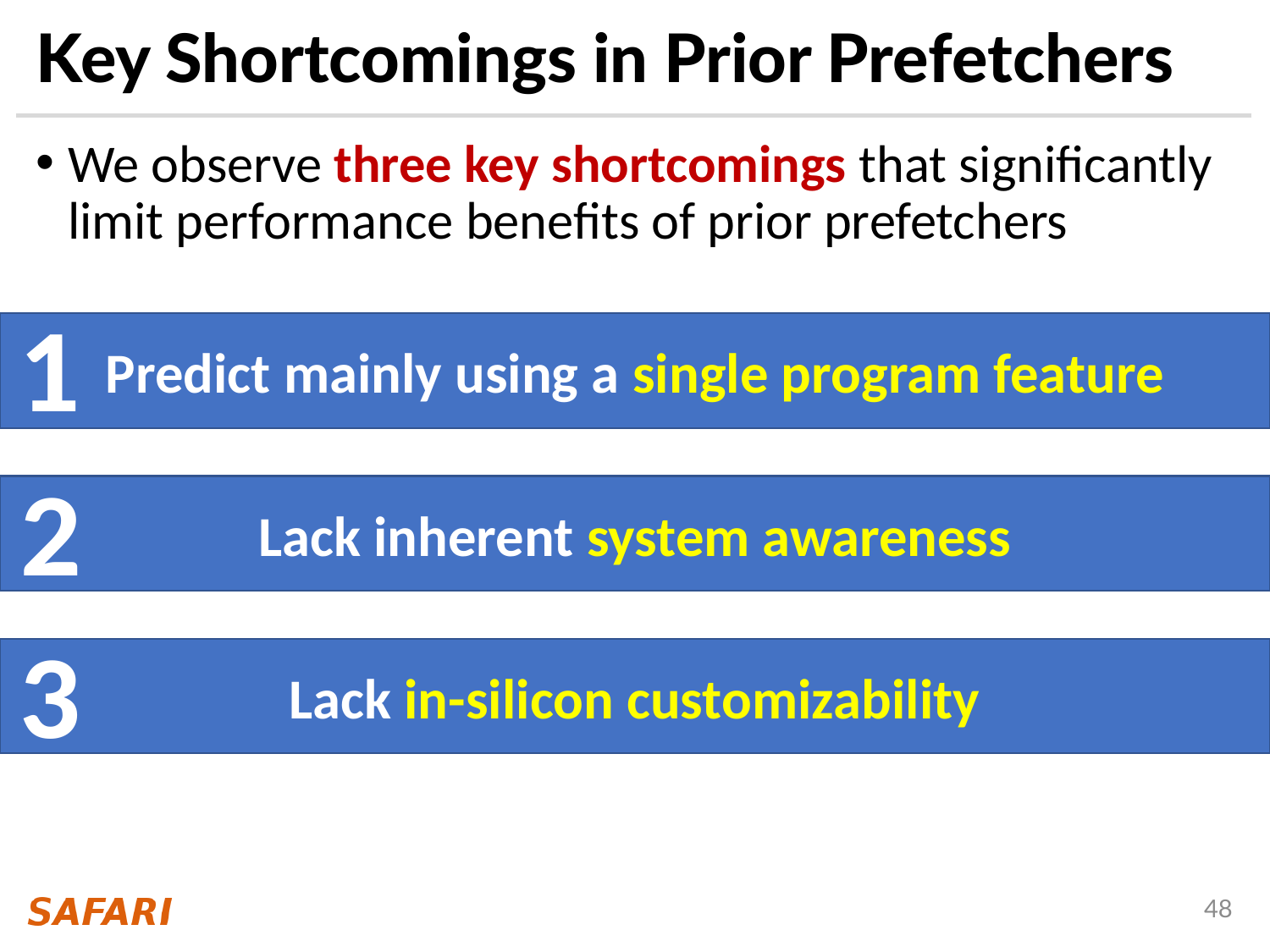

# Key Shortcomings in Prior Prefetchers
We observe three key shortcomings that significantly limit performance benefits of prior prefetchers
Predict mainly using a single program feature
1
Lack inherent system awareness
2
Lack in-silicon customizability
3